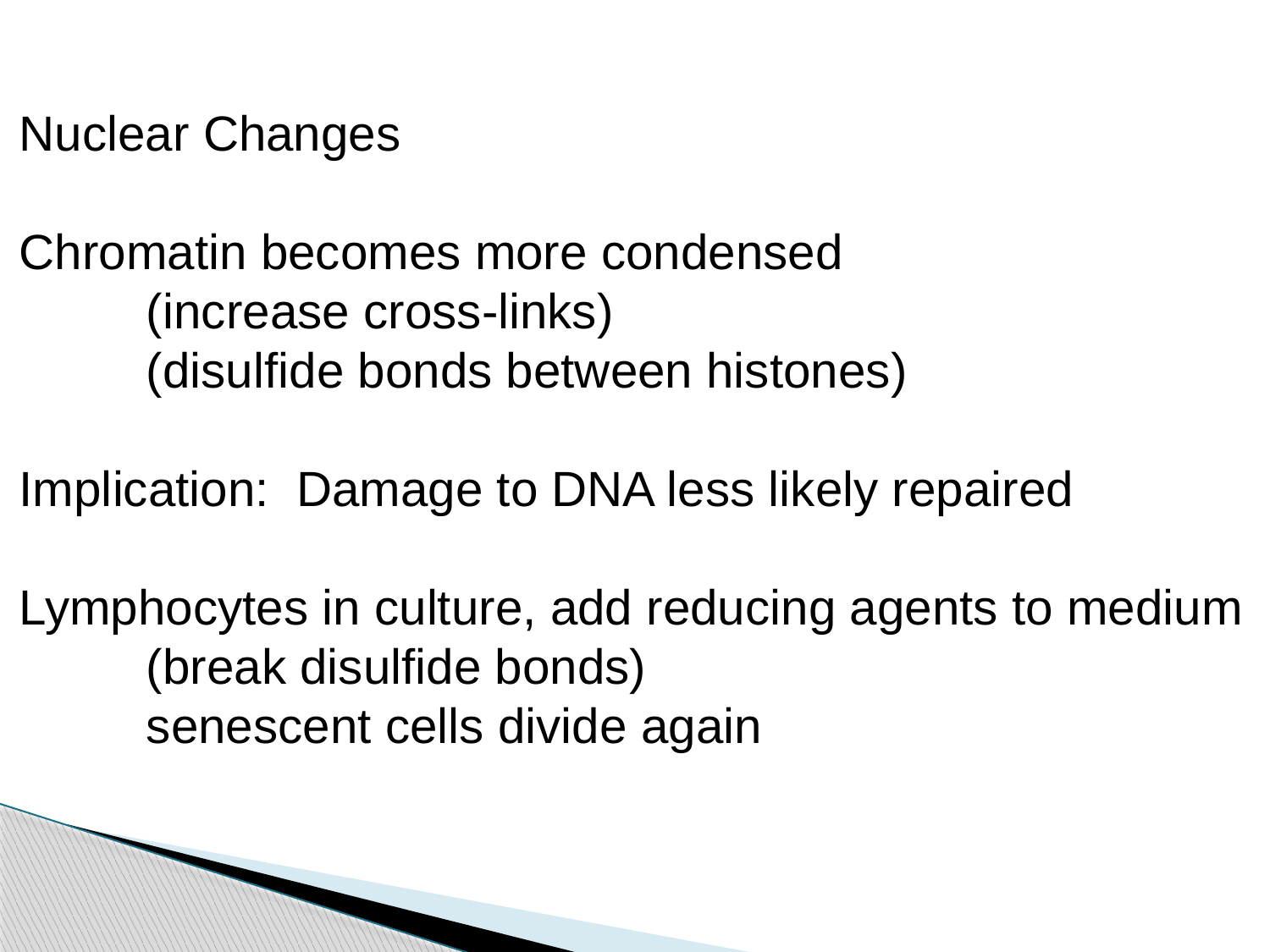

Nuclear Changes

Chromatin becomes more condensed
	(increase cross-links)
	(disulfide bonds between histones)

Implication:  Damage to DNA less likely repaired

Lymphocytes in culture, add reducing agents to medium
	(break disulfide bonds)
	senescent cells divide again